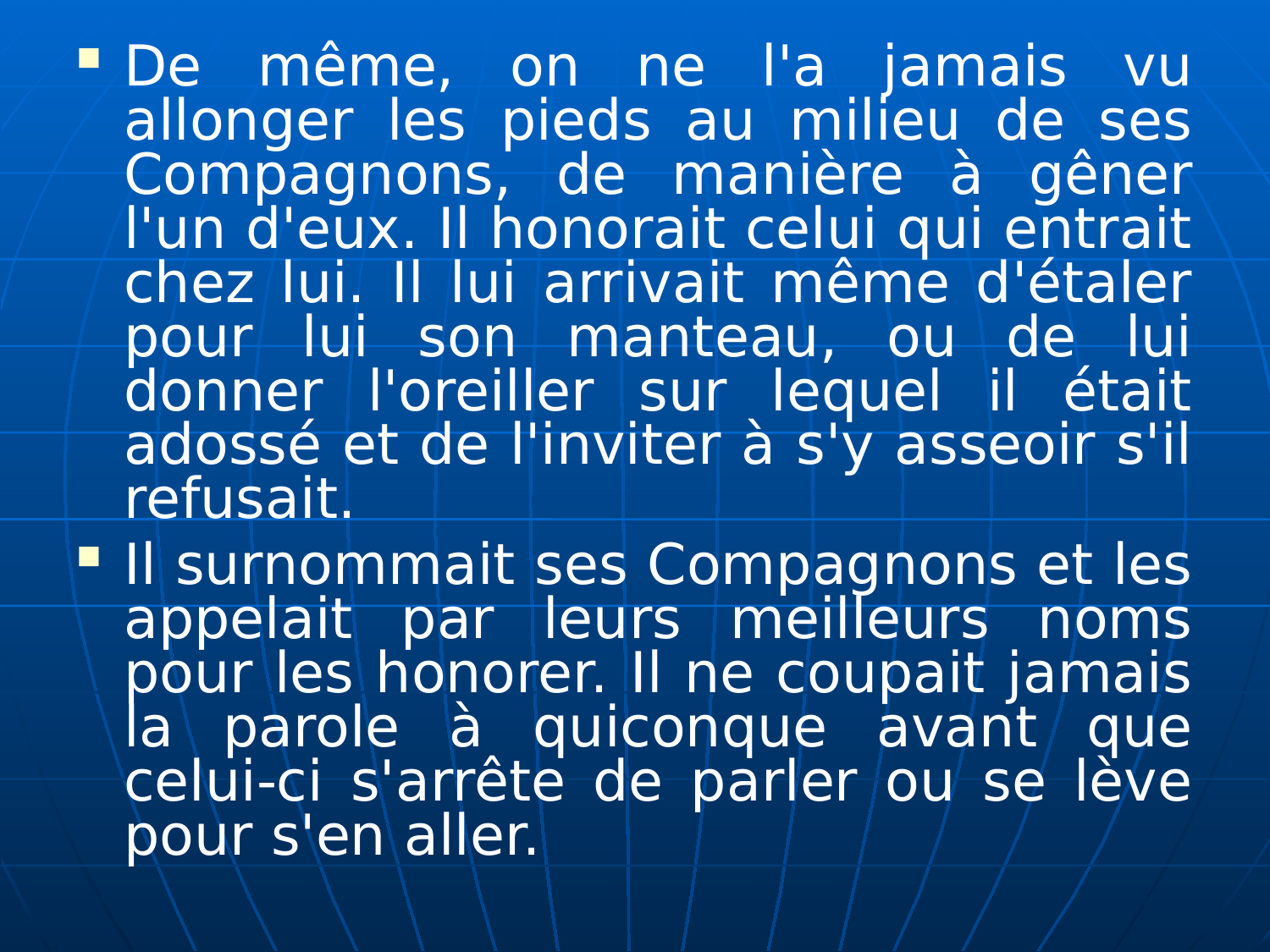

De même, on ne l'a jamais vu allonger les pieds au milieu de ses Compagnons, de manière à gêner l'un d'eux. Il honorait celui qui entrait chez lui. Il lui arrivait même d'étaler pour lui son manteau, ou de lui donner l'oreiller sur lequel il était adossé et de l'inviter à s'y asseoir s'il refusait.
Il surnommait ses Compagnons et les appelait par leurs meilleurs noms pour les honorer. Il ne coupait jamais la parole à quiconque avant que celui-ci s'arrête de parler ou se lève pour s'en aller.